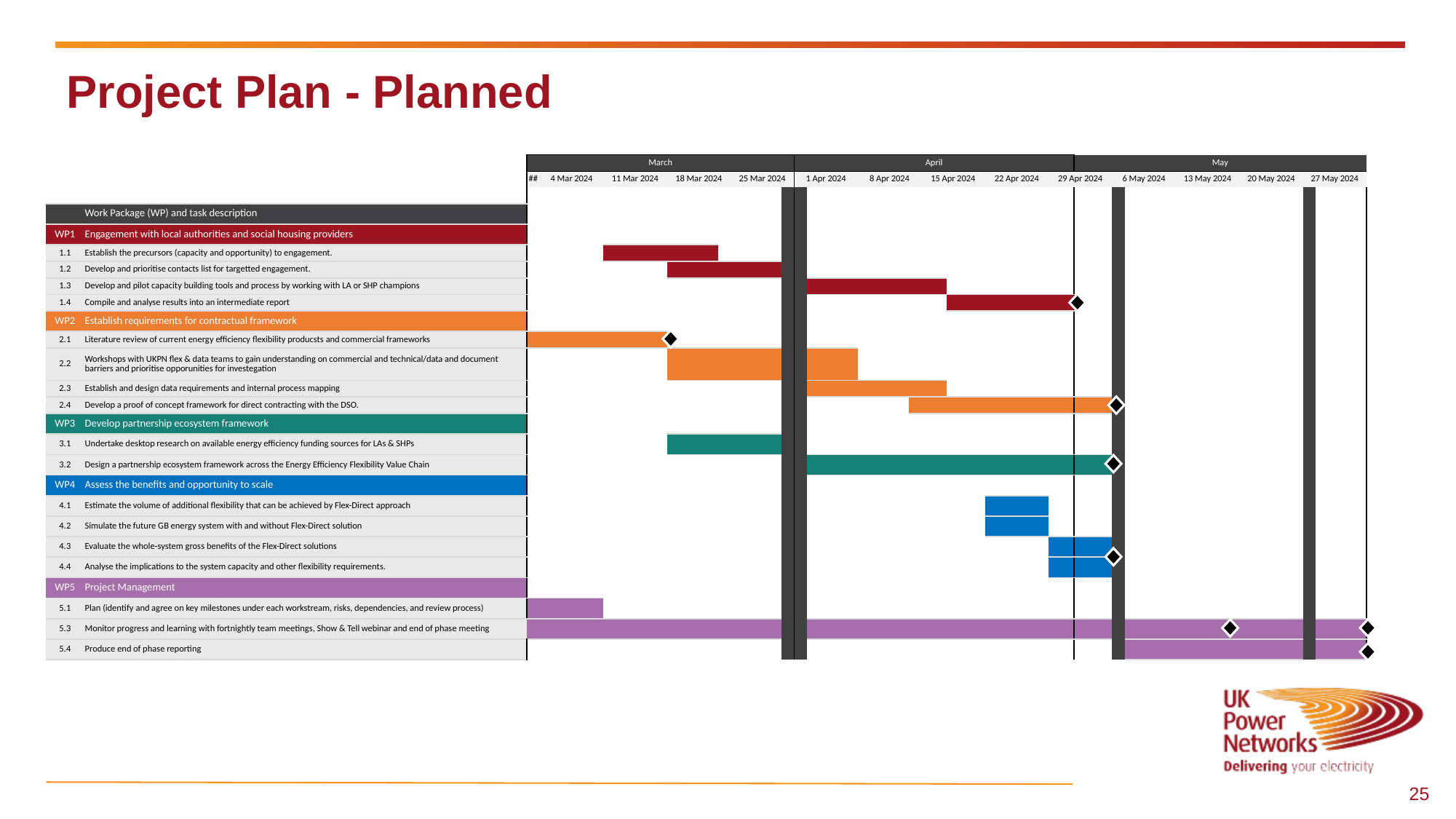

# Project Plan - Planned
|  |  | March |  |  |  |  |  |  |  |  |  |  |  |  |  |  |  |  |  |  |  |  | April |  |  |  |  |  |  |  |  |  |  |  |  |  |  |  |  |  |  |  |  |  | May |  |  |  |  |  |  |  |  |  |  |  |  |  |  |  |  |  |  |  |  |  |  |
| --- | --- | --- | --- | --- | --- | --- | --- | --- | --- | --- | --- | --- | --- | --- | --- | --- | --- | --- | --- | --- | --- | --- | --- | --- | --- | --- | --- | --- | --- | --- | --- | --- | --- | --- | --- | --- | --- | --- | --- | --- | --- | --- | --- | --- | --- | --- | --- | --- | --- | --- | --- | --- | --- | --- | --- | --- | --- | --- | --- | --- | --- | --- | --- | --- | --- | --- | --- |
|  |  | ## | 4 Mar 2024 |  |  |  |  | 11 Mar 2024 |  |  |  |  | 18 Mar 2024 |  |  |  |  | 25 Mar 2024 |  |  |  |  | 1 Apr 2024 |  |  |  |  | 8 Apr 2024 |  |  |  |  | 15 Apr 2024 |  |  |  |  | 22 Apr 2024 |  |  |  |  | 29 Apr 2024 |  |  |  |  | 6 May 2024 |  |  |  |  | 13 May 2024 |  |  |  |  | 20 May 2024 |  |  |  |  | 27 May 2024 |  |  |  |  |
|  |  |  |  |  |  |  |  |  |  |  |  |  |  |  |  |  |  |  |  |  |  |  |  |  |  |  |  |  |  |  |  |  |  |  |  |  |  |  |  |  |  |  |  |  |  |  |  |  |  |  |  |  |  |  |  |  |  |  |  |  |  |  |  |  |  |  |  |
|  | Work Package (WP) and task description |  |  |  |  |  |  |  |  |  |  |  |  |  |  |  |  |  |  |  |  |  |  |  |  |  |  |  |  |  |  |  |  |  |  |  |  |  |  |  |  |  |  |  |  |  |  |  |  |  |  |  |  |  |  |  |  |  |  |  |  |  |  |  |  |  |  |
| WP1 | Engagement with local authorities and social housing providers |  |  |  |  |  |  |  |  |  |  |  |  |  |  |  |  |  |  |  |  |  |  |  |  |  |  |  |  |  |  |  |  |  |  |  |  |  |  |  |  |  |  |  |  |  |  |  |  |  |  |  |  |  |  |  |  |  |  |  |  |  |  |  |  |  |  |
| 1.1 | Establish the precursors (capacity and opportunity) to engagement. |  |  |  |  |  |  |  |  |  |  |  |  |  |  |  |  |  |  |  |  |  |  |  |  |  |  |  |  |  |  |  |  |  |  |  |  |  |  |  |  |  |  |  |  |  |  |  |  |  |  |  |  |  |  |  |  |  |  |  |  |  |  |  |  |  |  |
| 1.2 | Develop and prioritise contacts list for targetted engagement. |  |  |  |  |  |  |  |  |  |  |  |  |  |  |  |  |  |  |  |  |  |  |  |  |  |  |  |  |  |  |  |  |  |  |  |  |  |  |  |  |  |  |  |  |  |  |  |  |  |  |  |  |  |  |  |  |  |  |  |  |  |  |  |  |  |  |
| 1.3 | Develop and pilot capacity building tools and process by working with LA or SHP champions |  |  |  |  |  |  |  |  |  |  |  |  |  |  |  |  |  |  |  |  |  |  |  |  |  |  |  |  |  |  |  |  |  |  |  |  |  |  |  |  |  |  |  |  |  |  |  |  |  |  |  |  |  |  |  |  |  |  |  |  |  |  |  |  |  |  |
| 1.4 | Compile and analyse results into an intermediate report |  |  |  |  |  |  |  |  |  |  |  |  |  |  |  |  |  |  |  |  |  |  |  |  |  |  |  |  |  |  |  |  |  |  |  |  |  |  |  |  |  |  |  |  |  |  |  |  |  |  |  |  |  |  |  |  |  |  |  |  |  |  |  |  |  |  |
| WP2 | Establish requirements for contractual framework |  |  |  |  |  |  |  |  |  |  |  |  |  |  |  |  |  |  |  |  |  |  |  |  |  |  |  |  |  |  |  |  |  |  |  |  |  |  |  |  |  |  |  |  |  |  |  |  |  |  |  |  |  |  |  |  |  |  |  |  |  |  |  |  |  |  |
| 2.1 | Literature review of current energy efficiency flexibility producsts and commercial frameworks |  |  |  |  |  |  |  |  |  |  |  |  |  |  |  |  |  |  |  |  |  |  |  |  |  |  |  |  |  |  |  |  |  |  |  |  |  |  |  |  |  |  |  |  |  |  |  |  |  |  |  |  |  |  |  |  |  |  |  |  |  |  |  |  |  |  |
| 2.2 | Workshops with UKPN flex & data teams to gain understanding on commercial and technical/data and document barriers and prioritise opporunities for investegation |  |  |  |  |  |  |  |  |  |  |  |  |  |  |  |  |  |  |  |  |  |  |  |  |  |  |  |  |  |  |  |  |  |  |  |  |  |  |  |  |  |  |  |  |  |  |  |  |  |  |  |  |  |  |  |  |  |  |  |  |  |  |  |  |  |  |
| 2.3 | Establish and design data requirements and internal process mapping |  |  |  |  |  |  |  |  |  |  |  |  |  |  |  |  |  |  |  |  |  |  |  |  |  |  |  |  |  |  |  |  |  |  |  |  |  |  |  |  |  |  |  |  |  |  |  |  |  |  |  |  |  |  |  |  |  |  |  |  |  |  |  |  |  |  |
| 2.4 | Develop a proof of concept framework for direct contracting with the DSO. |  |  |  |  |  |  |  |  |  |  |  |  |  |  |  |  |  |  |  |  |  |  |  |  |  |  |  |  |  |  |  |  |  |  |  |  |  |  |  |  |  |  |  |  |  |  |  |  |  |  |  |  |  |  |  |  |  |  |  |  |  |  |  |  |  |  |
| WP3 | Develop partnership ecosystem framework |  |  |  |  |  |  |  |  |  |  |  |  |  |  |  |  |  |  |  |  |  |  |  |  |  |  |  |  |  |  |  |  |  |  |  |  |  |  |  |  |  |  |  |  |  |  |  |  |  |  |  |  |  |  |  |  |  |  |  |  |  |  |  |  |  |  |
| 3.1 | Undertake desktop research on available energy efficiency funding sources for LAs & SHPs |  |  |  |  |  |  |  |  |  |  |  |  |  |  |  |  |  |  |  |  |  |  |  |  |  |  |  |  |  |  |  |  |  |  |  |  |  |  |  |  |  |  |  |  |  |  |  |  |  |  |  |  |  |  |  |  |  |  |  |  |  |  |  |  |  |  |
| 3.2 | Design a partnership ecosystem framework across the Energy Efficiency Flexibility Value Chain |  |  |  |  |  |  |  |  |  |  |  |  |  |  |  |  |  |  |  |  |  |  |  |  |  |  |  |  |  |  |  |  |  |  |  |  |  |  |  |  |  |  |  |  |  |  |  |  |  |  |  |  |  |  |  |  |  |  |  |  |  |  |  |  |  |  |
| WP4 | Assess the benefits and opportunity to scale |  |  |  |  |  |  |  |  |  |  |  |  |  |  |  |  |  |  |  |  |  |  |  |  |  |  |  |  |  |  |  |  |  |  |  |  |  |  |  |  |  |  |  |  |  |  |  |  |  |  |  |  |  |  |  |  |  |  |  |  |  |  |  |  |  |  |
| 4.1 | Estimate the volume of additional flexibility that can be achieved by Flex-Direct approach |  |  |  |  |  |  |  |  |  |  |  |  |  |  |  |  |  |  |  |  |  |  |  |  |  |  |  |  |  |  |  |  |  |  |  |  |  |  |  |  |  |  |  |  |  |  |  |  |  |  |  |  |  |  |  |  |  |  |  |  |  |  |  |  |  |  |
| 4.2 | Simulate the future GB energy system with and without Flex-Direct solution |  |  |  |  |  |  |  |  |  |  |  |  |  |  |  |  |  |  |  |  |  |  |  |  |  |  |  |  |  |  |  |  |  |  |  |  |  |  |  |  |  |  |  |  |  |  |  |  |  |  |  |  |  |  |  |  |  |  |  |  |  |  |  |  |  |  |
| 4.3 | Evaluate the whole-system gross benefits of the Flex-Direct solutions |  |  |  |  |  |  |  |  |  |  |  |  |  |  |  |  |  |  |  |  |  |  |  |  |  |  |  |  |  |  |  |  |  |  |  |  |  |  |  |  |  |  |  |  |  |  |  |  |  |  |  |  |  |  |  |  |  |  |  |  |  |  |  |  |  |  |
| 4.4 | Analyse the implications to the system capacity and other flexibility requirements. |  |  |  |  |  |  |  |  |  |  |  |  |  |  |  |  |  |  |  |  |  |  |  |  |  |  |  |  |  |  |  |  |  |  |  |  |  |  |  |  |  |  |  |  |  |  |  |  |  |  |  |  |  |  |  |  |  |  |  |  |  |  |  |  |  |  |
| WP5 | Project Management |  |  |  |  |  |  |  |  |  |  |  |  |  |  |  |  |  |  |  |  |  |  |  |  |  |  |  |  |  |  |  |  |  |  |  |  |  |  |  |  |  |  |  |  |  |  |  |  |  |  |  |  |  |  |  |  |  |  |  |  |  |  |  |  |  |  |
| 5.1 | Plan (identify and agree on key milestones under each workstream, risks, dependencies, and review process) |  |  |  |  |  |  |  |  |  |  |  |  |  |  |  |  |  |  |  |  |  |  |  |  |  |  |  |  |  |  |  |  |  |  |  |  |  |  |  |  |  |  |  |  |  |  |  |  |  |  |  |  |  |  |  |  |  |  |  |  |  |  |  |  |  |  |
| 5.3 | Monitor progress and learning with fortnightly team meetings, Show & Tell webinar and end of phase meeting |  |  |  |  |  |  |  |  |  |  |  |  |  |  |  |  |  |  |  |  |  |  |  |  |  |  |  |  |  |  |  |  |  |  |  |  |  |  |  |  |  |  |  |  |  |  |  |  |  |  |  |  |  |  |  |  |  |  |  |  |  |  |  |  |  |  |
| 5.4 | Produce end of phase reporting |  |  |  |  |  |  |  |  |  |  |  |  |  |  |  |  |  |  |  |  |  |  |  |  |  |  |  |  |  |  |  |  |  |  |  |  |  |  |  |  |  |  |  |  |  |  |  |  |  |  |  |  |  |  |  |  |  |  |  |  |  |  |  |  |  |  |